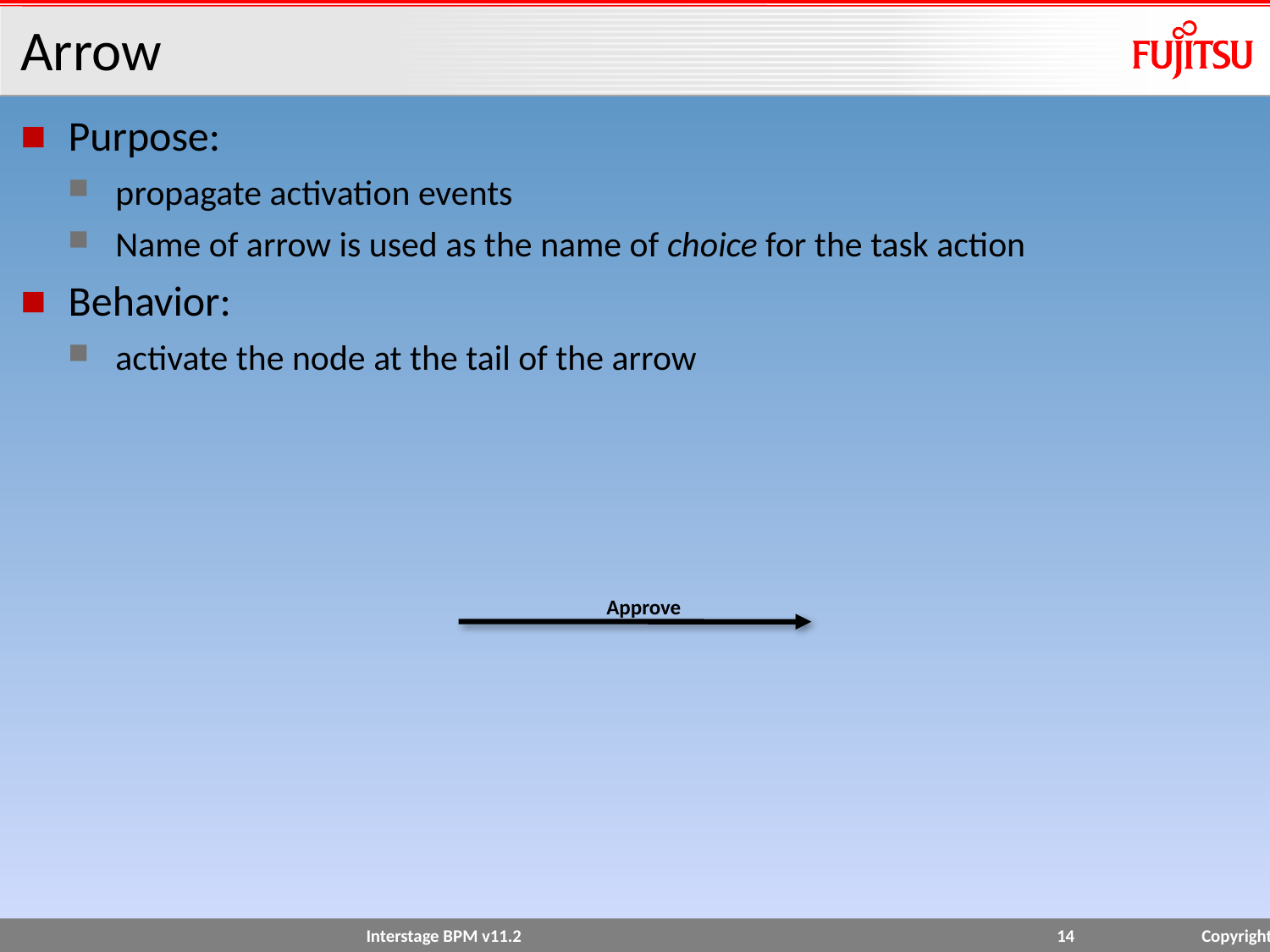

# Arrow
Purpose:
propagate activation events
Name of arrow is used as the name of choice for the task action
Behavior:
activate the node at the tail of the arrow
Approve